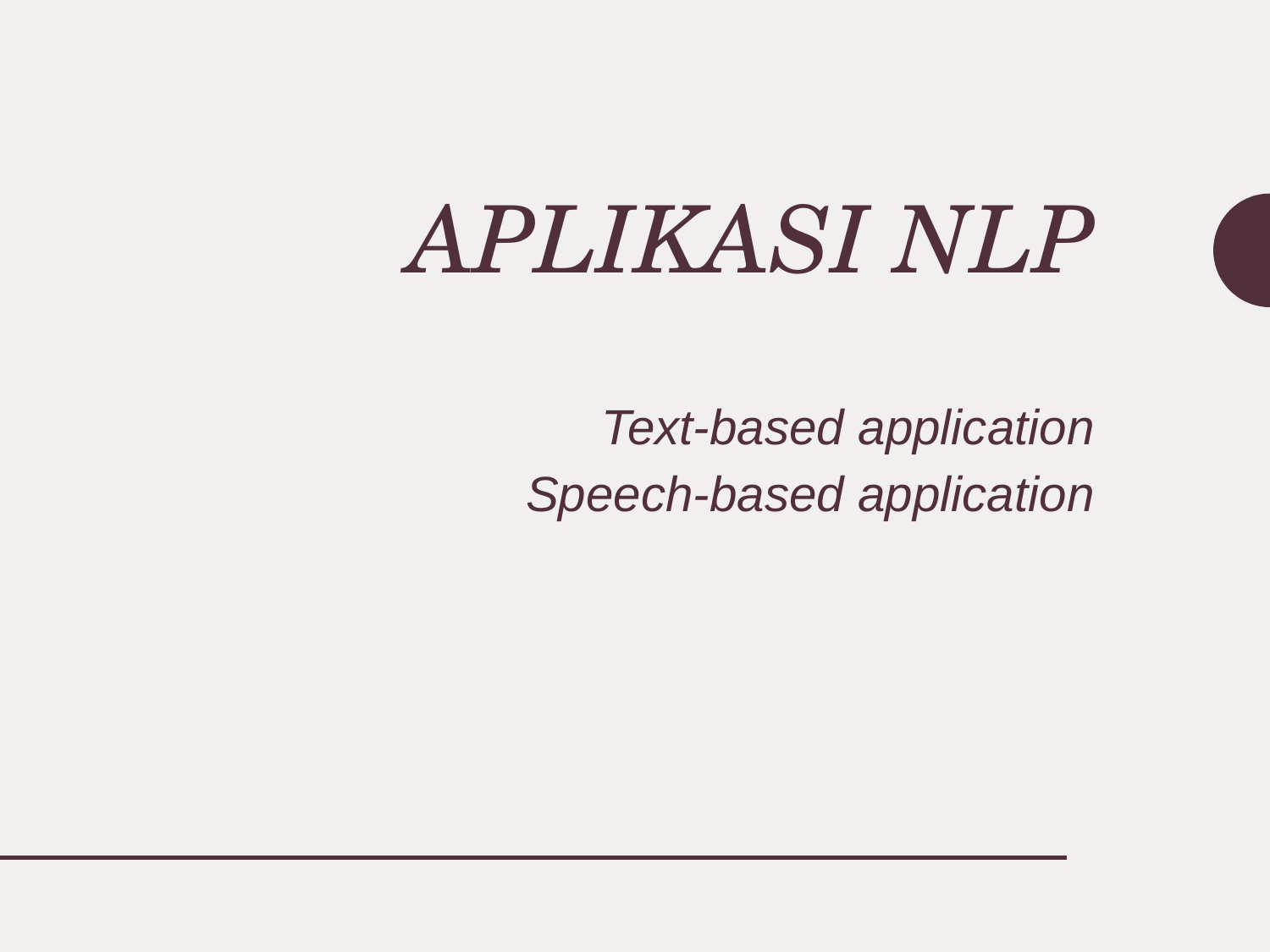

# Aplikasi NLP
Text-based application
Speech-based application